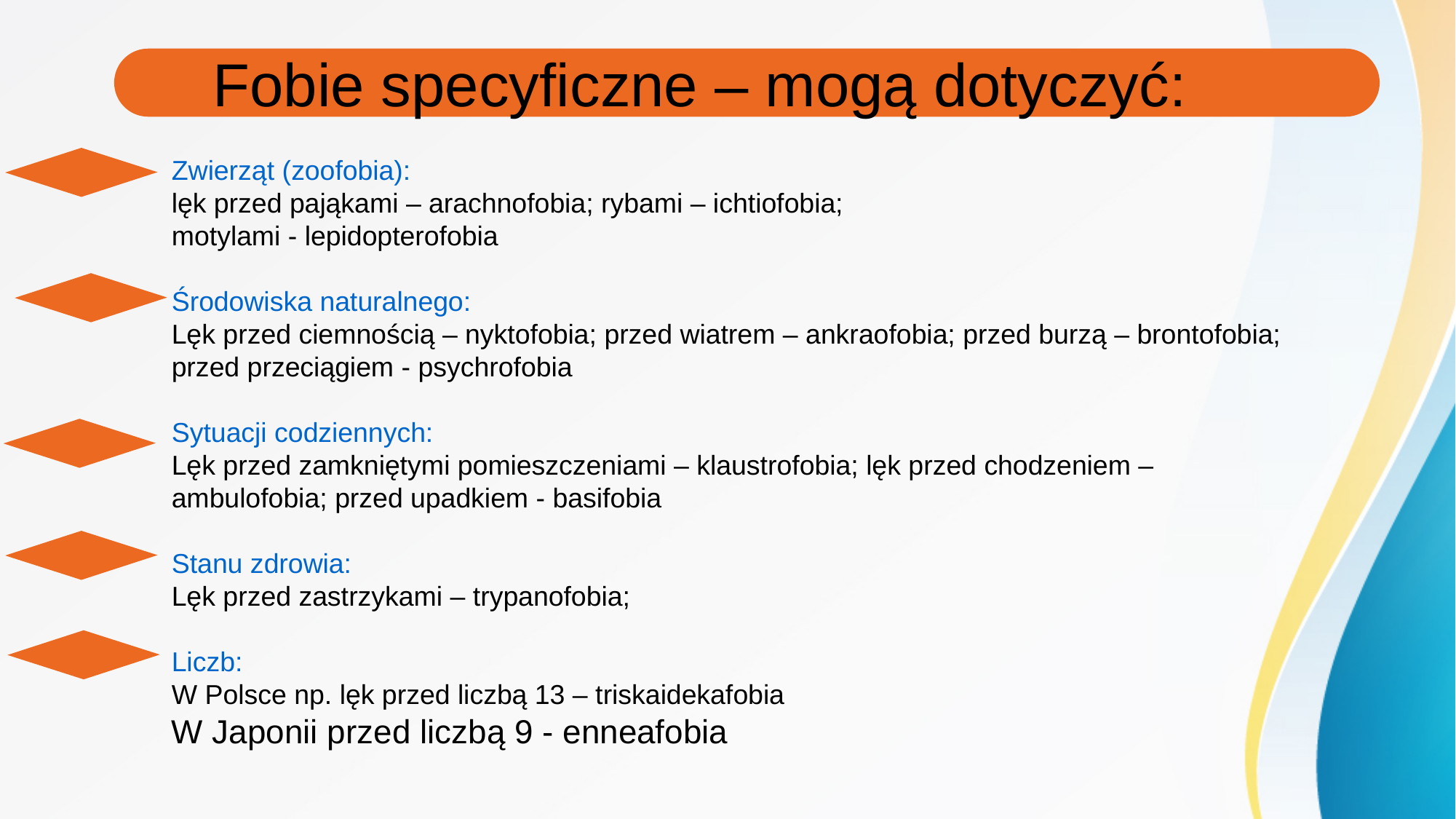

Fobie specyficzne – mogą dotyczyć:

Zwierząt (zoofobia):
lęk przed pająkami – arachnofobia; rybami – ichtiofobia;
motylami - lepidopterofobia

Środowiska naturalnego:
Lęk przed ciemnością – nyktofobia; przed wiatrem – ankraofobia; przed burzą – brontofobia; przed przeciągiem - psychrofobia

Sytuacji codziennych:
Lęk przed zamkniętymi pomieszczeniami – klaustrofobia; lęk przed chodzeniem – ambulofobia; przed upadkiem - basifobia

Stanu zdrowia:
Lęk przed zastrzykami – trypanofobia;

Liczb:
W Polsce np. lęk przed liczbą 13 – triskaidekafobia
W Japonii przed liczbą 9 - enneafobia